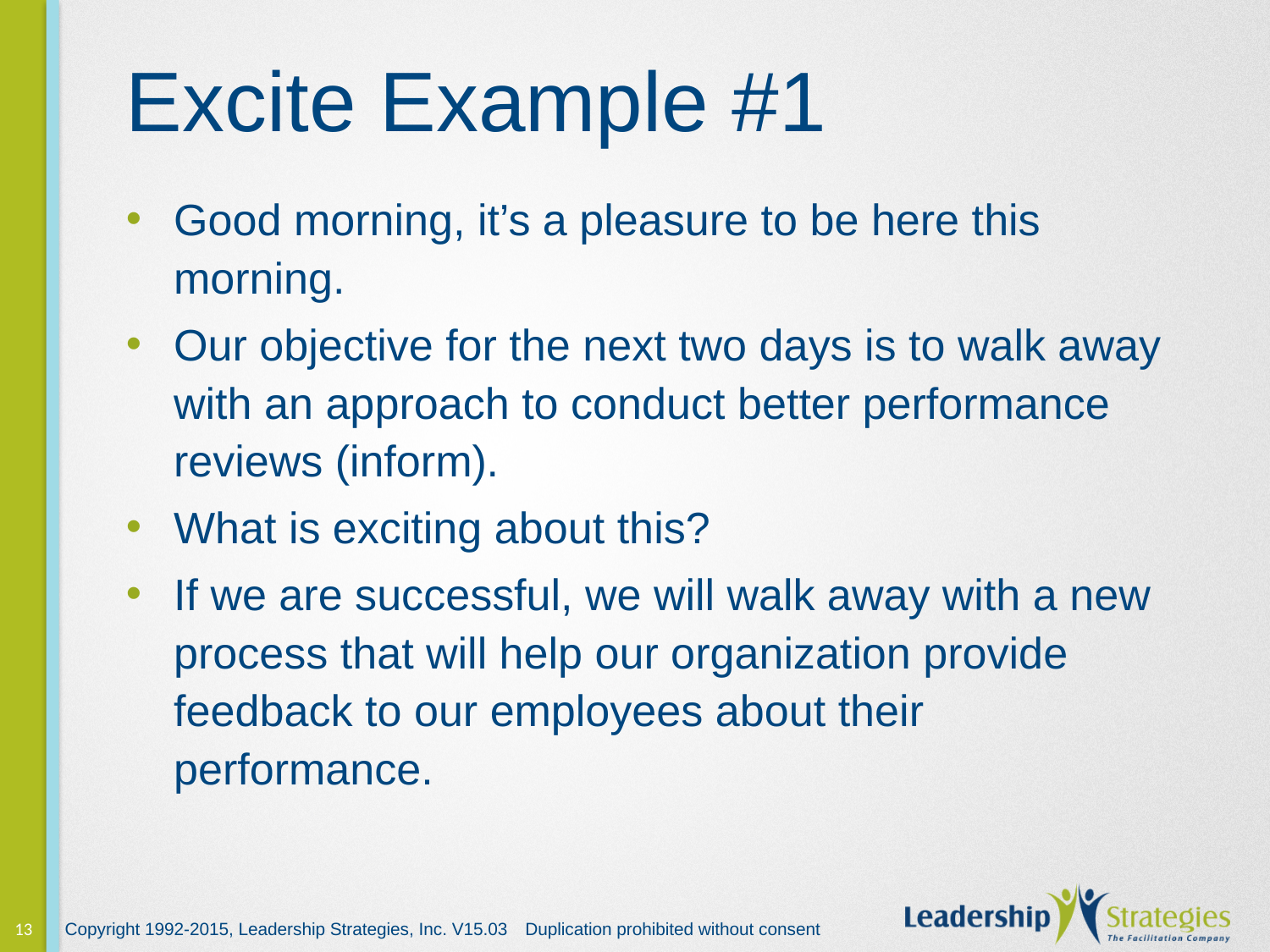

# Excite Example #1
Good morning, it’s a pleasure to be here this morning.
Our objective for the next two days is to walk away with an approach to conduct better performance reviews (inform).
What is exciting about this?
If we are successful, we will walk away with a new process that will help our organization provide feedback to our employees about their performance.

13